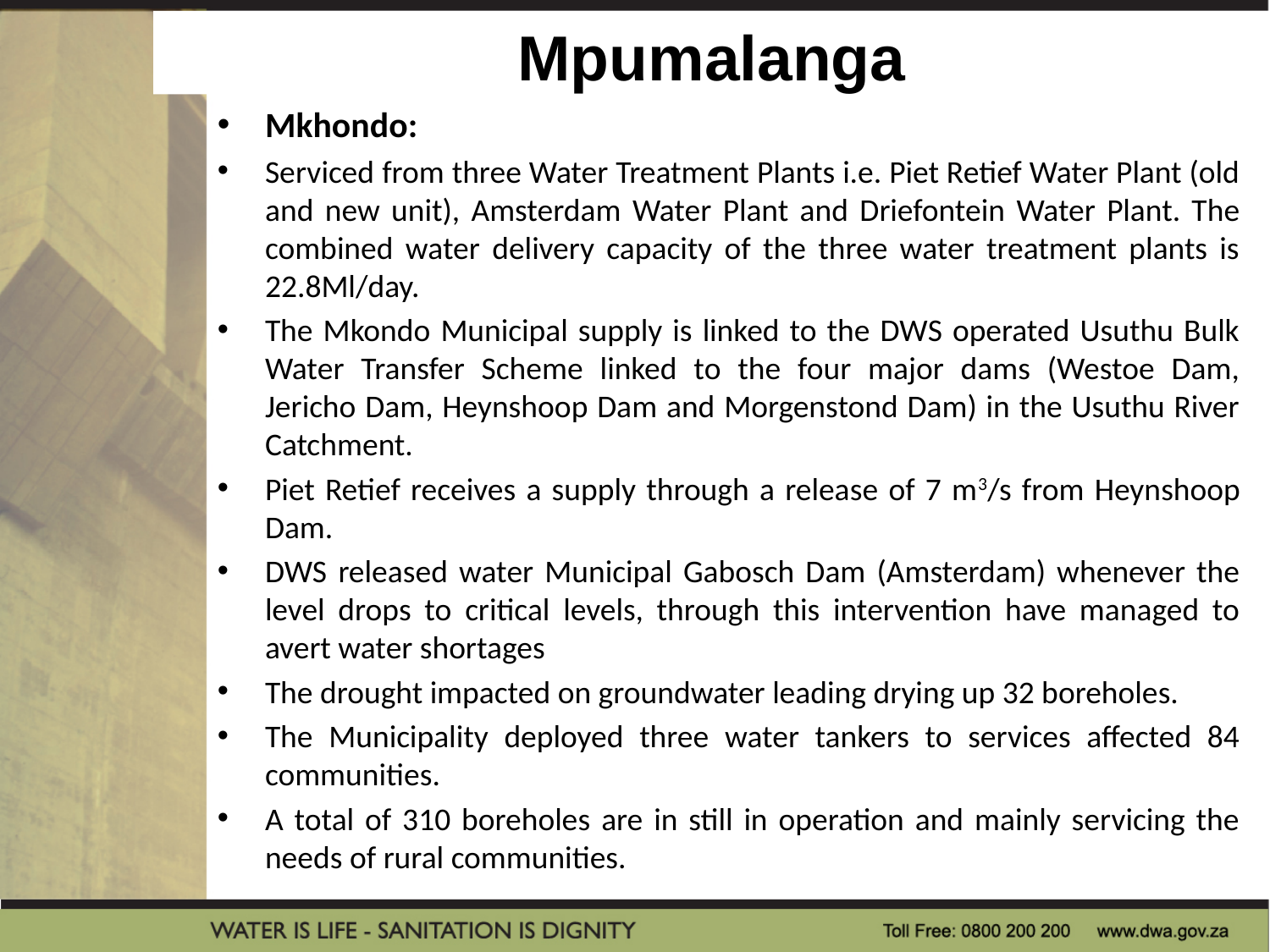

# Mpumalanga
Mkhondo:
Serviced from three Water Treatment Plants i.e. Piet Retief Water Plant (old and new unit), Amsterdam Water Plant and Driefontein Water Plant. The combined water delivery capacity of the three water treatment plants is 22.8Ml/day.
The Mkondo Municipal supply is linked to the DWS operated Usuthu Bulk Water Transfer Scheme linked to the four major dams (Westoe Dam, Jericho Dam, Heynshoop Dam and Morgenstond Dam) in the Usuthu River Catchment.
Piet Retief receives a supply through a release of 7 m3/s from Heynshoop Dam.
DWS released water Municipal Gabosch Dam (Amsterdam) whenever the level drops to critical levels, through this intervention have managed to avert water shortages
The drought impacted on groundwater leading drying up 32 boreholes.
The Municipality deployed three water tankers to services affected 84 communities.
A total of 310 boreholes are in still in operation and mainly servicing the needs of rural communities.